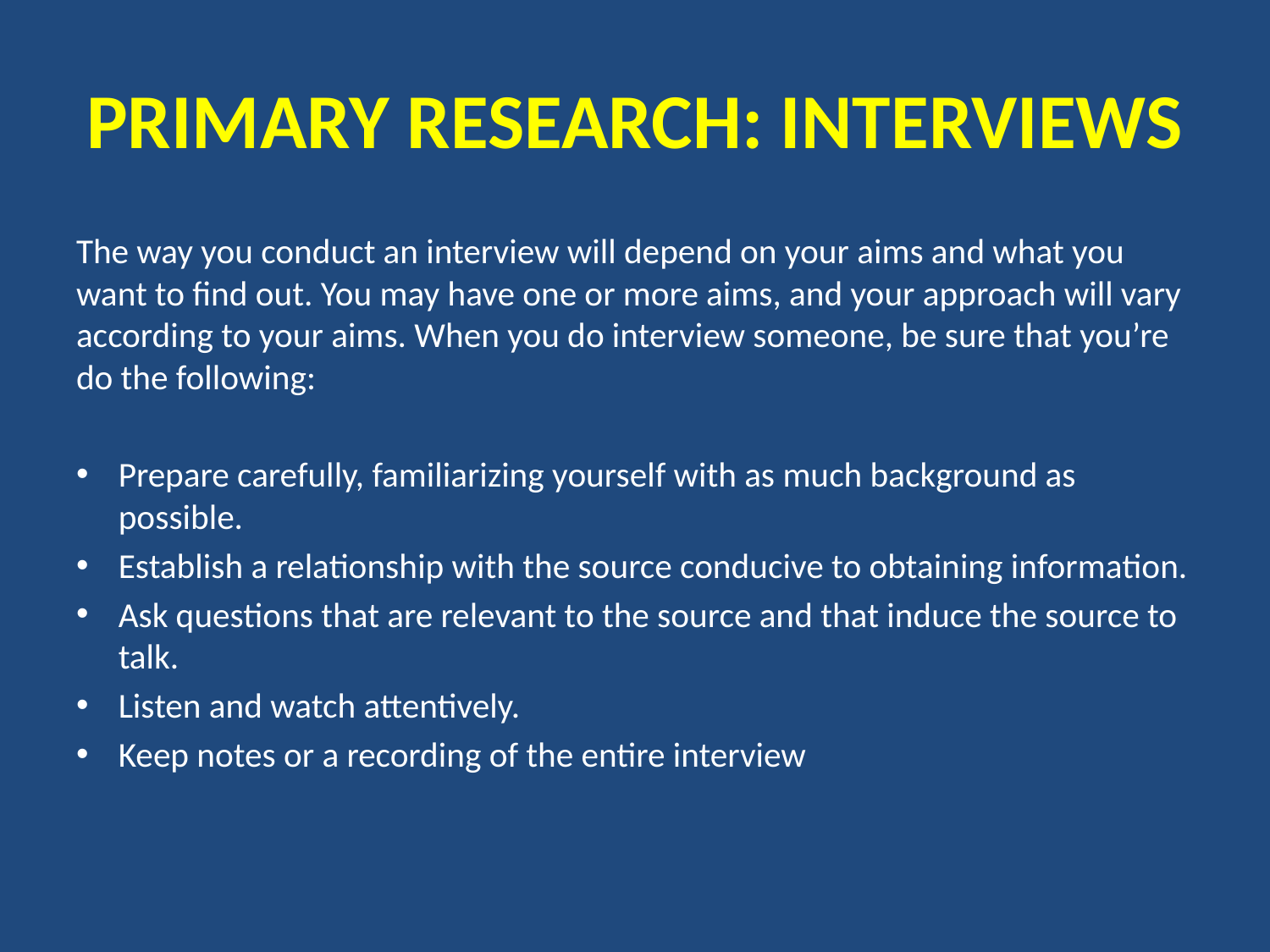

# PRIMARY RESEARCH: INTERVIEWS
The way you conduct an interview will depend on your aims and what you want to find out. You may have one or more aims, and your approach will vary according to your aims. When you do interview someone, be sure that you’re do the following:

Prepare carefully, familiarizing yourself with as much background as possible.
Establish a relationship with the source conducive to obtaining information.
Ask questions that are relevant to the source and that induce the source to talk.
Listen and watch attentively.
Keep notes or a recording of the entire interview